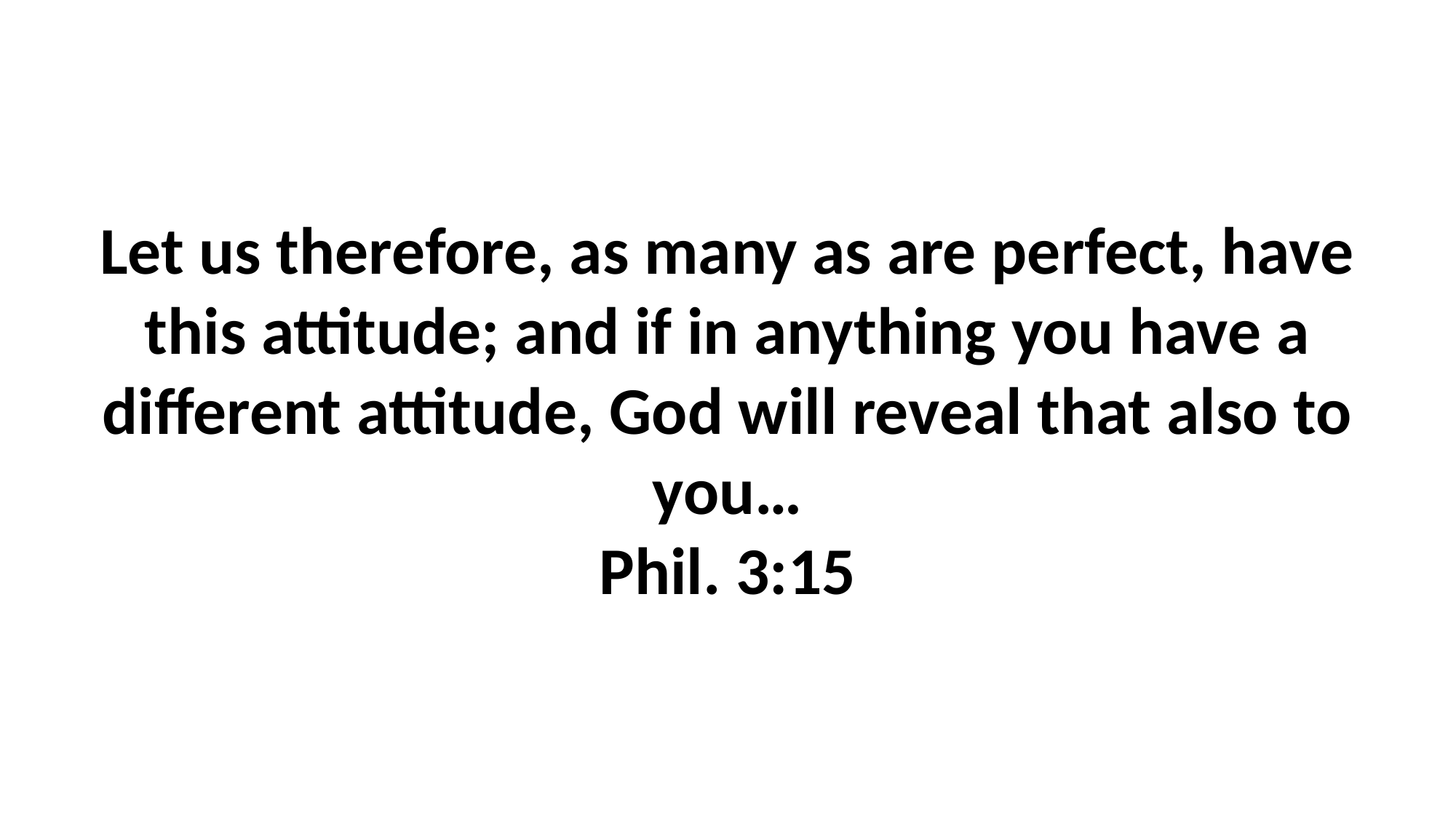

Let us therefore, as many as are perfect, have this attitude; and if in anything you have a different attitude, God will reveal that also to you…
Phil. 3:15